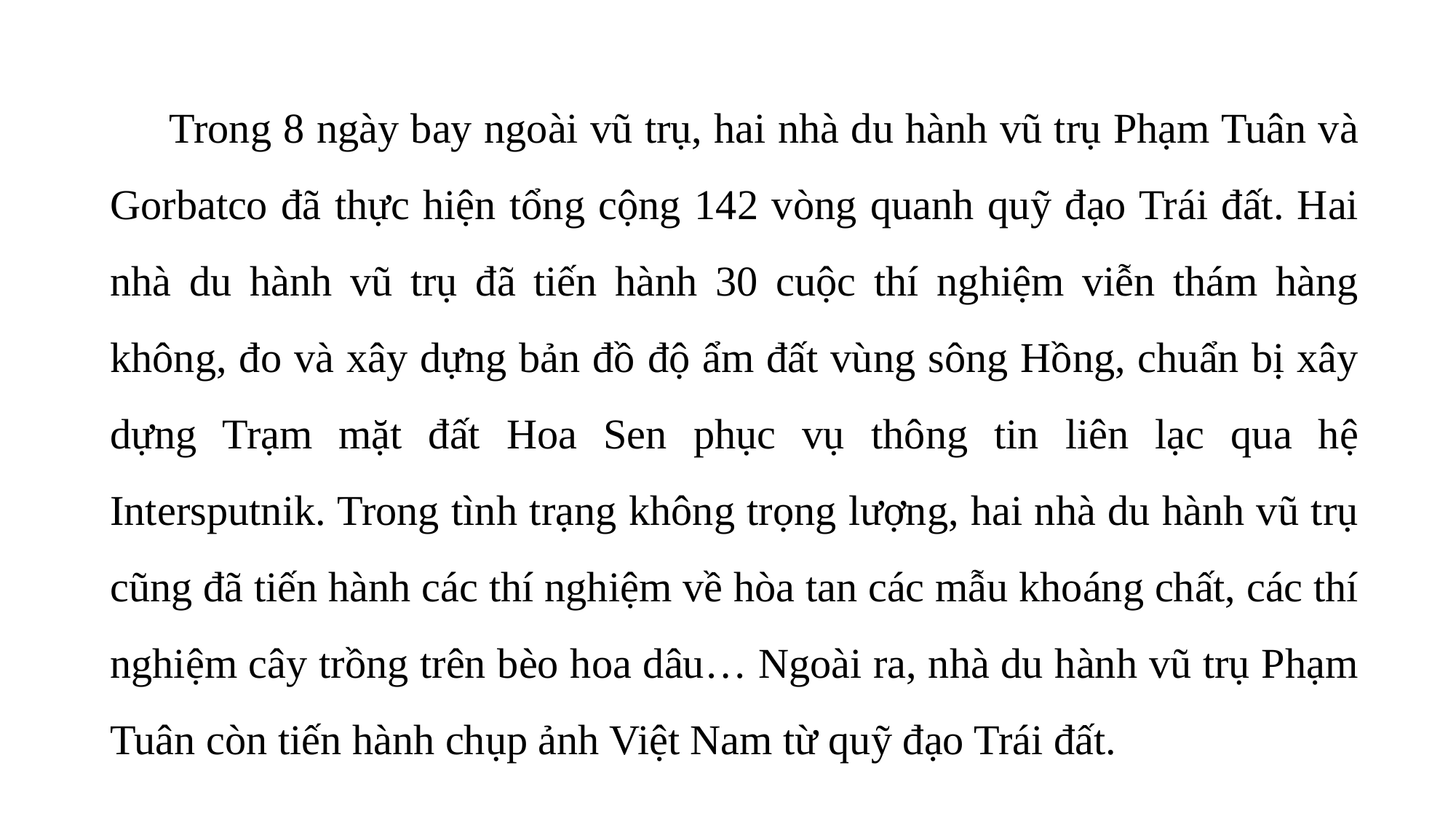

Trong 8 ngày bay ngoài vũ trụ, hai nhà du hành vũ trụ Phạm Tuân và Gorbatco đã thực hiện tổng cộng 142 vòng quanh quỹ đạo Trái đất. Hai nhà du hành vũ trụ đã tiến hành 30 cuộc thí nghiệm viễn thám hàng không, đo và xây dựng bản đồ độ ẩm đất vùng sông Hồng, chuẩn bị xây dựng Trạm mặt đất Hoa Sen phục vụ thông tin liên lạc qua hệ Intersputnik. Trong tình trạng không trọng lượng, hai nhà du hành vũ trụ cũng đã tiến hành các thí nghiệm về hòa tan các mẫu khoáng chất, các thí nghiệm cây trồng trên bèo hoa dâu… Ngoài ra, nhà du hành vũ trụ Phạm Tuân còn tiến hành chụp ảnh Việt Nam từ quỹ đạo Trái đất.